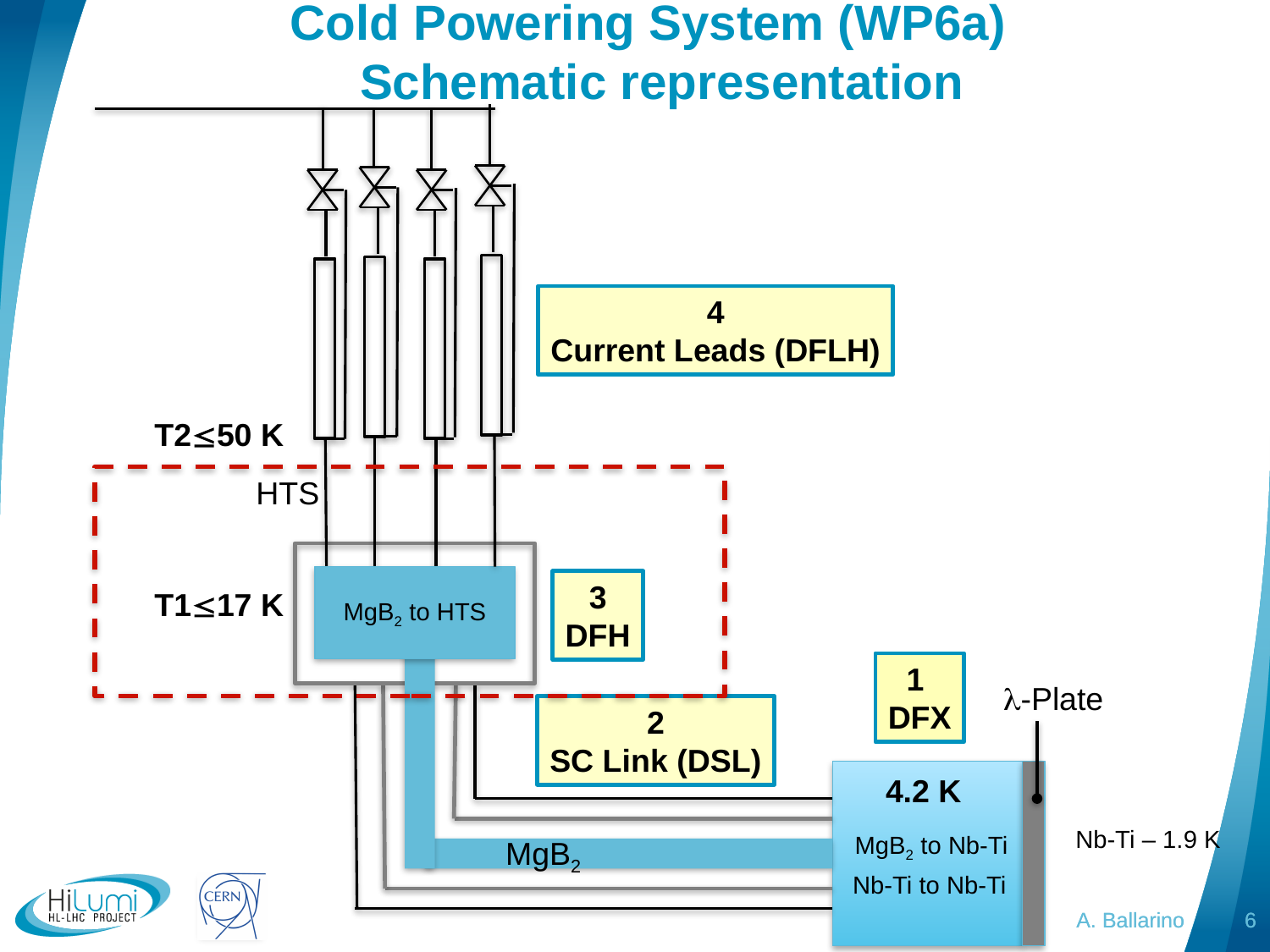

# Cold Powering System (WP6a) Schematic representation

4
Current Leads (DFLH)
T2≤50 K

HTS

MgB2 to HTS
3
DFH
T1≤17 K

1
DFX
λ-Plate
2
SC Link (DSL)

4.2 K
Nb-Ti – 1.9 K
MgB2 to Nb-Ti
MgB2

Nb-Ti to Nb-Ti
A. Ballarino
A. Ballarino
6
6